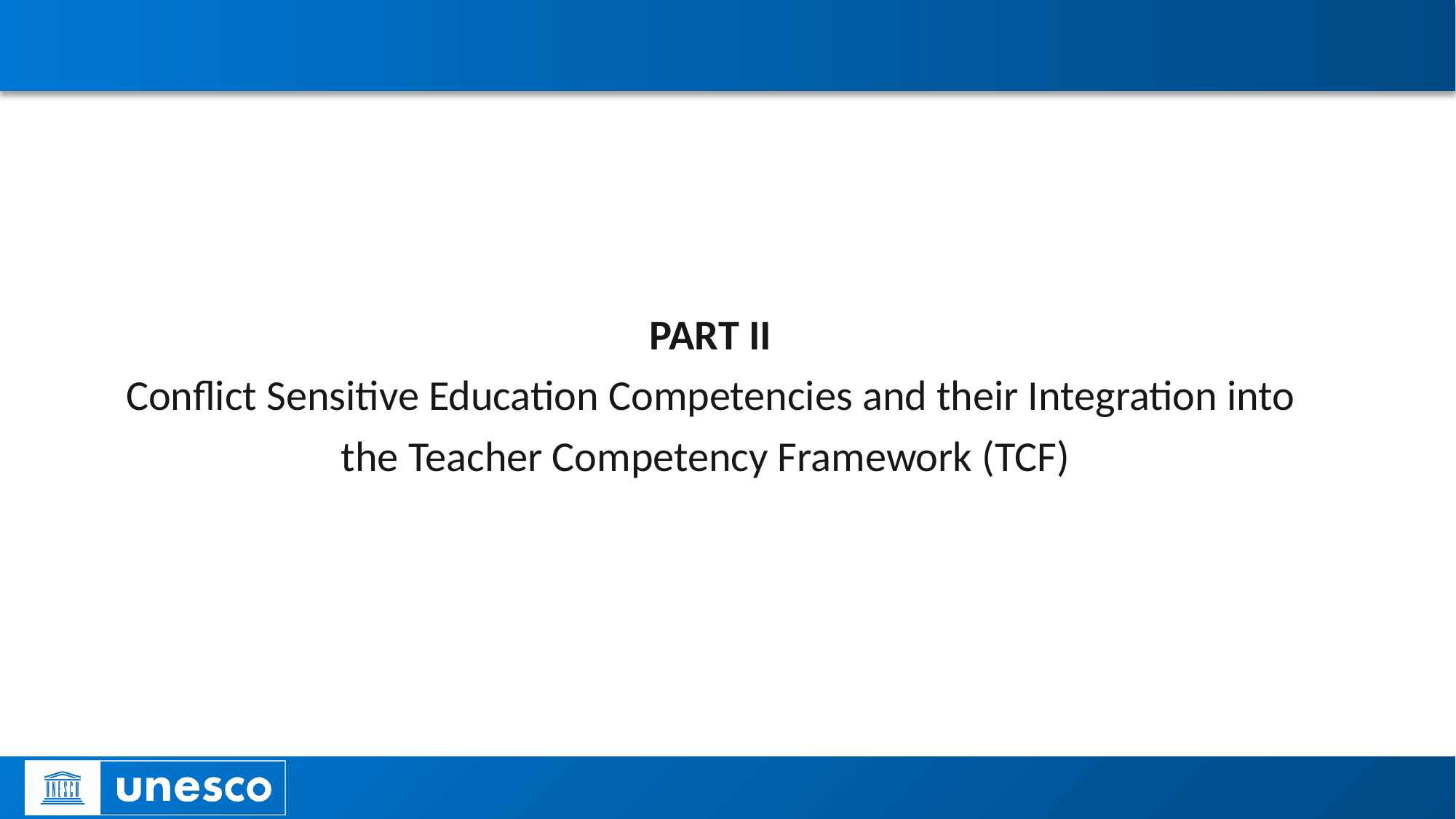

#

PART II
Conflict Sensitive Education Competencies and their Integration into
the Teacher Competency Framework (TCF)